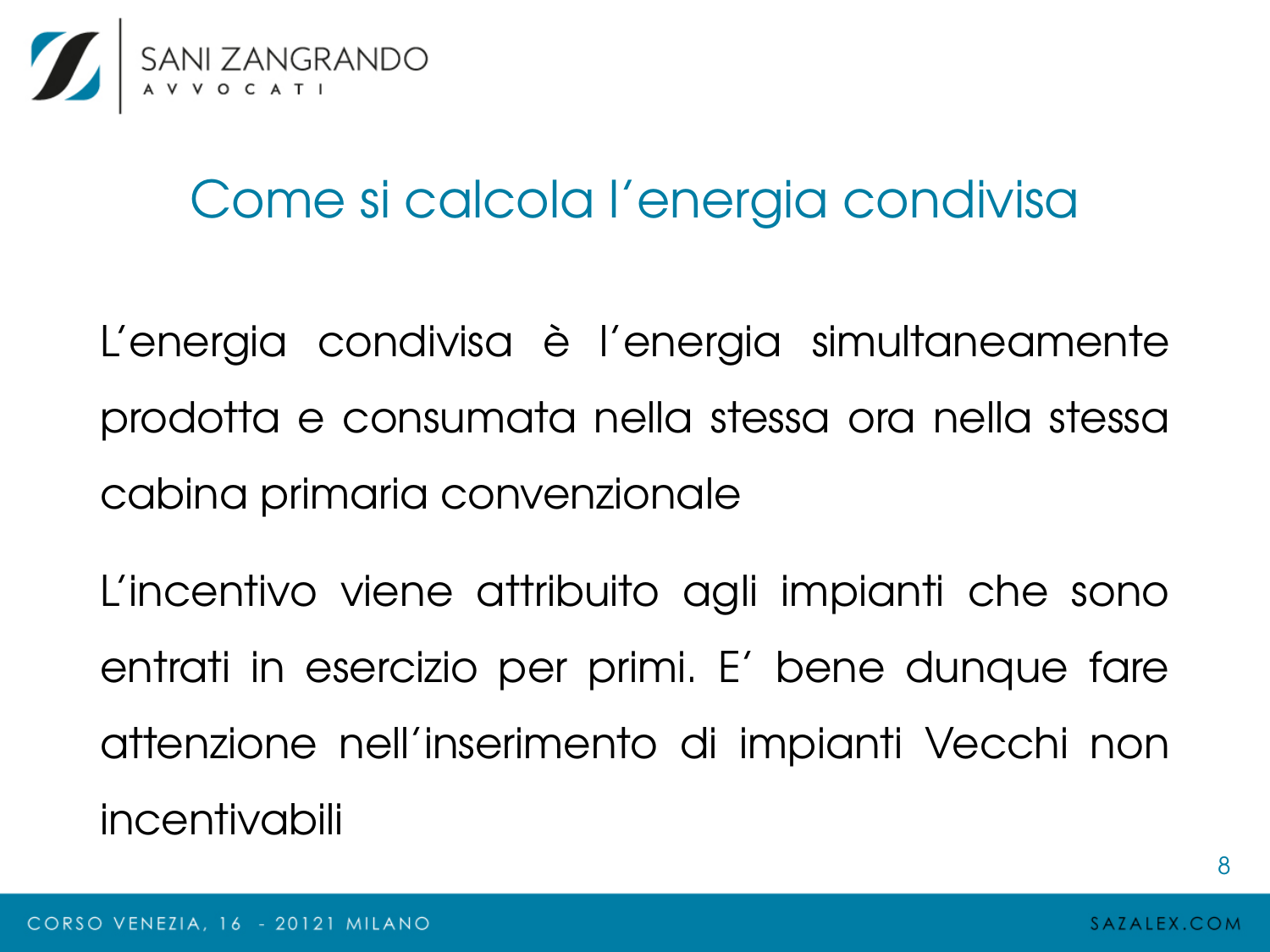

# Come si calcola l’energia condivisa
L’energia condivisa è l’energia simultaneamente prodotta e consumata nella stessa ora nella stessa cabina primaria convenzionale
L’incentivo viene attribuito agli impianti che sono entrati in esercizio per primi. E’ bene dunque fare attenzione nell’inserimento di impianti Vecchi non incentivabili